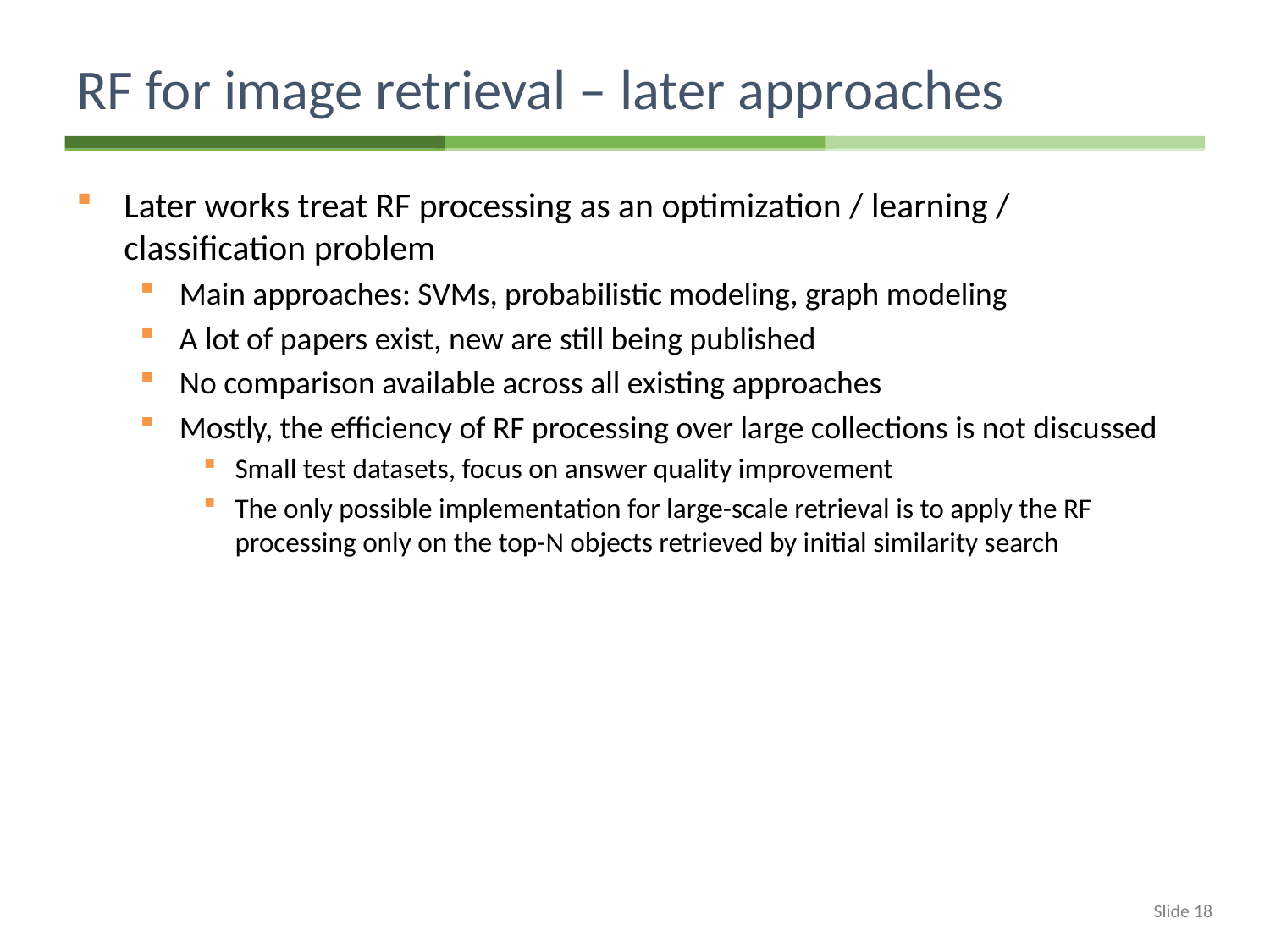

# RF for image retrieval – later approaches
Later works treat RF processing as an optimization / learning / classification problem
Main approaches: SVMs, probabilistic modeling, graph modeling
A lot of papers exist, new are still being published
No comparison available across all existing approaches
Mostly, the efficiency of RF processing over large collections is not discussed
Small test datasets, focus on answer quality improvement
The only possible implementation for large-scale retrieval is to apply the RF processing only on the top-N objects retrieved by initial similarity search